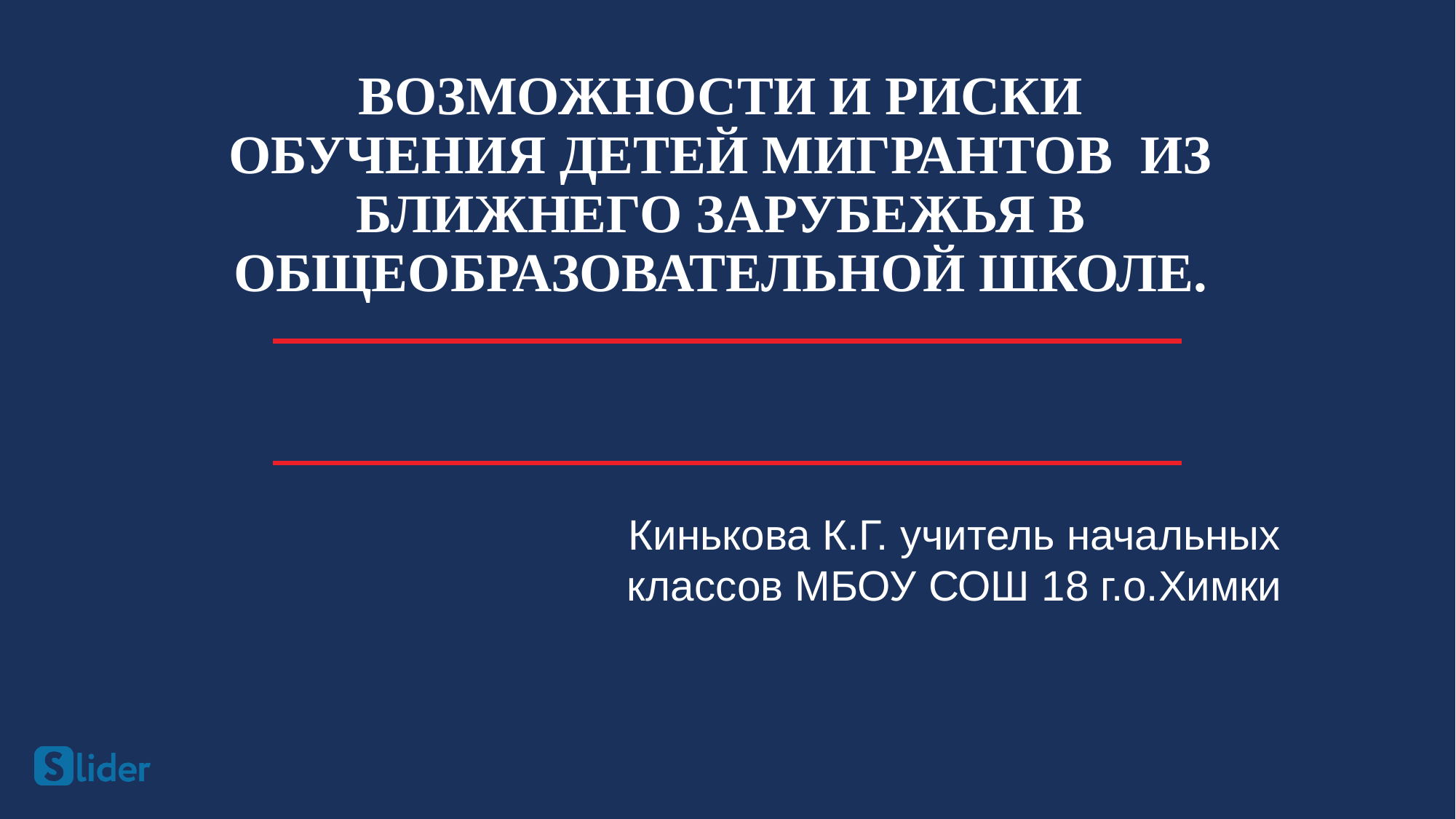

# ВОЗМОЖНОСТИ И РИСКИ ОБУЧЕНИЯ ДЕТЕЙ МИГРАНТОВ  ИЗ БЛИЖНЕГО ЗАРУБЕЖЬЯ В ОБЩЕОБРАЗОВАТЕЛЬНОЙ ШКОЛЕ.
Кинькова К.Г. учитель начальных классов МБОУ СОШ 18 г.о.Химки